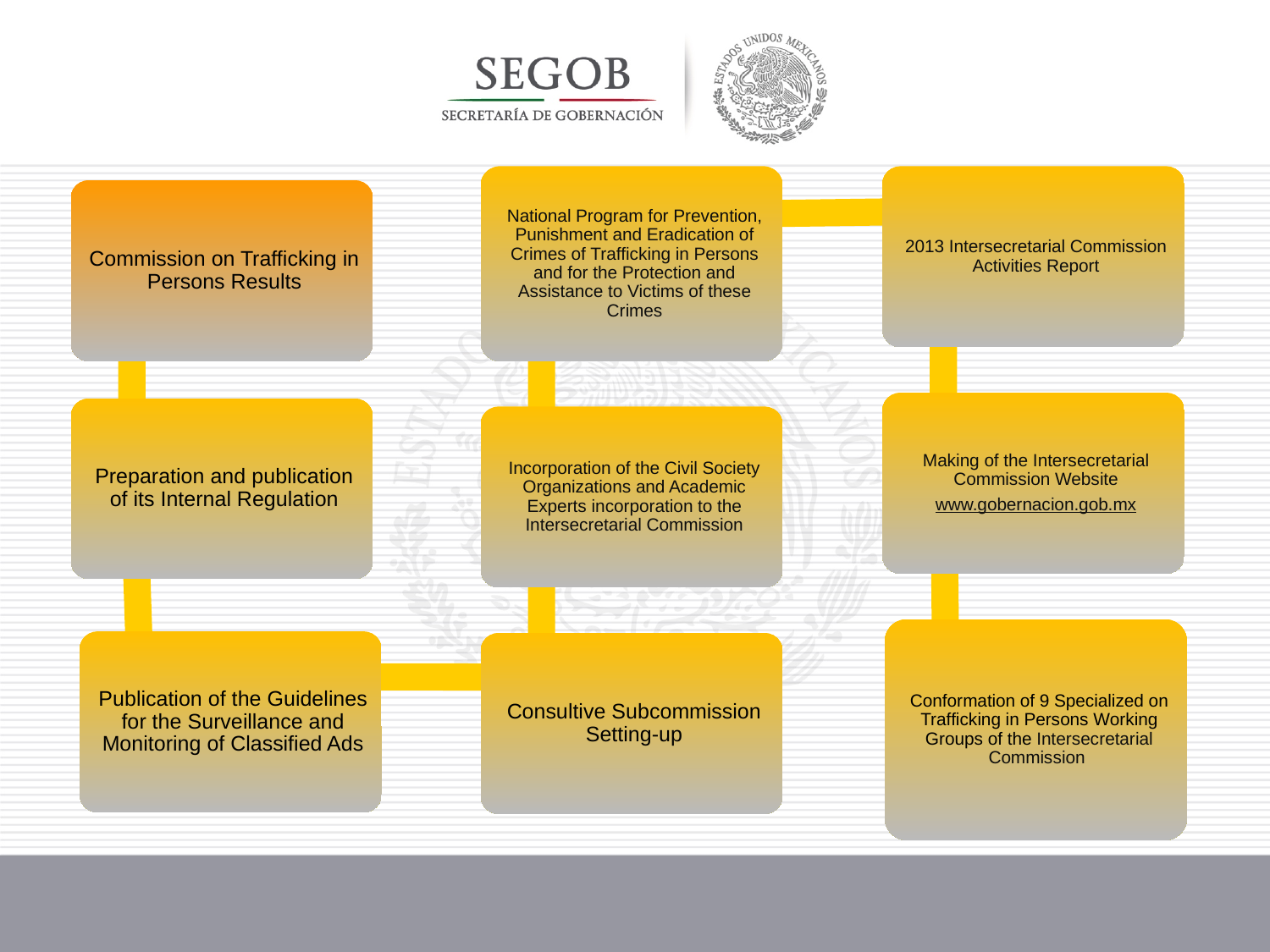

Commission on Trafficking in Persons Results
Preparation and publication of its Internal Regulation
Publication of the Guidelines for the Surveillance and Monitoring of Classified Ads
Consultive Subcommission Setting-up
Incorporation of the Civil Society Organizations and Academic Experts incorporation to the Intersecretarial Commission
National Program for Prevention, Punishment and Eradication of Crimes of Trafficking in Persons and for the Protection and Assistance to Victims of these Crimes
2013 Intersecretarial Commission Activities Report
Making of the Intersecretarial Commission Website
www.gobernacion.gob.mx
Conformation of 9 Specialized on Trafficking in Persons Working Groups of the Intersecretarial Commission